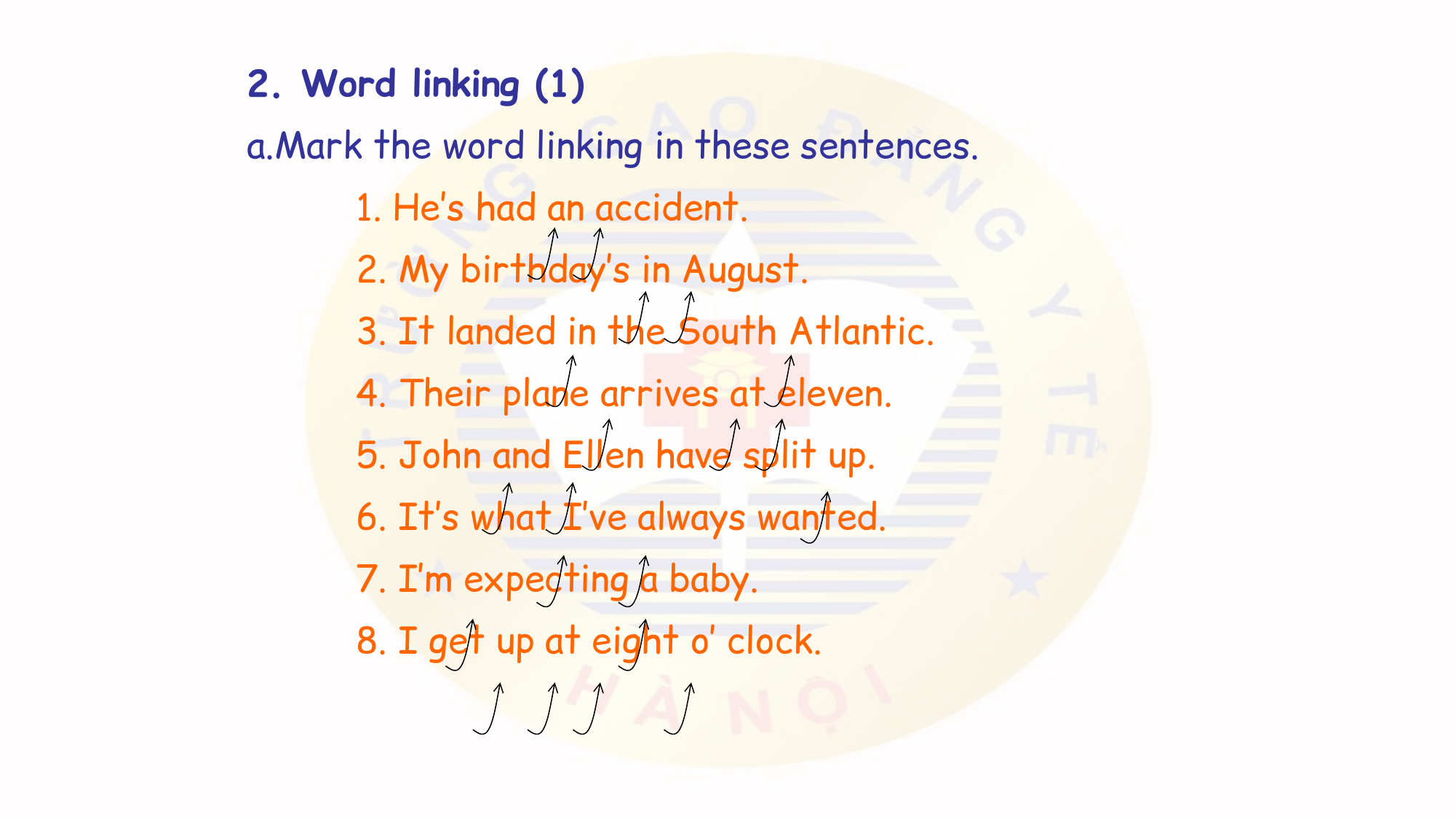

2. Word linking (1)
a.Mark the word linking in these sentences.
	1. He’s had an accident.
	2. My birthday’s in August.
	3. It landed in the South Atlantic.
	4. Their plane arrives at eleven.
	5. John and Ellen have split up.
	6. It’s what I’ve always wanted.
	7. I’m expecting a baby.
	8. I get up at eight o’ clock.